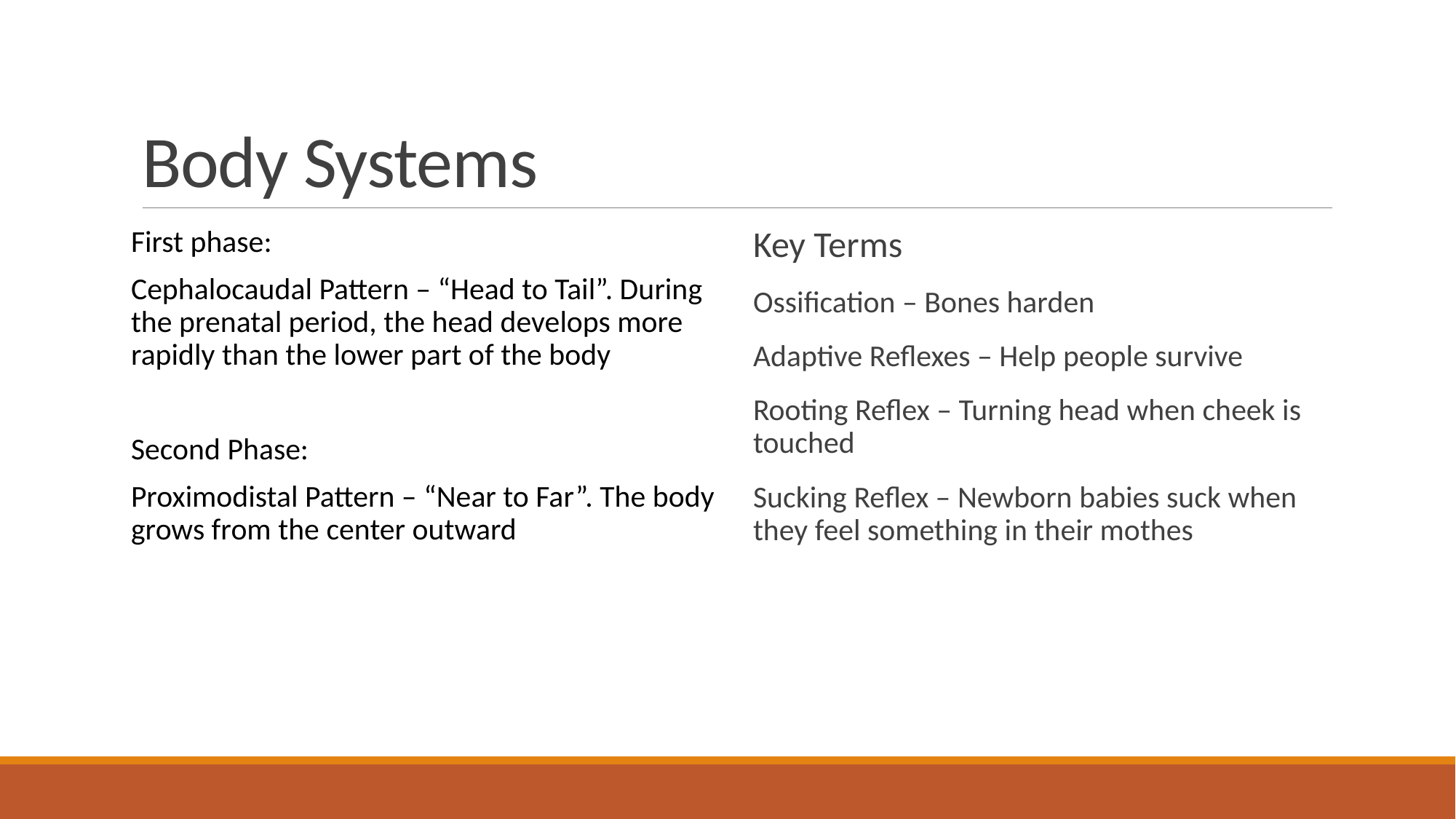

# Body Systems
First phase:
Cephalocaudal Pattern – “Head to Tail”. During the prenatal period, the head develops more rapidly than the lower part of the body

Second Phase:
Proximodistal Pattern – “Near to Far”. The body grows from the center outward

Key Terms
Ossification – Bones harden
Adaptive Reflexes – Help people survive
Rooting Reflex – Turning head when cheek is touched
Sucking Reflex – Newborn babies suck when they feel something in their mothes